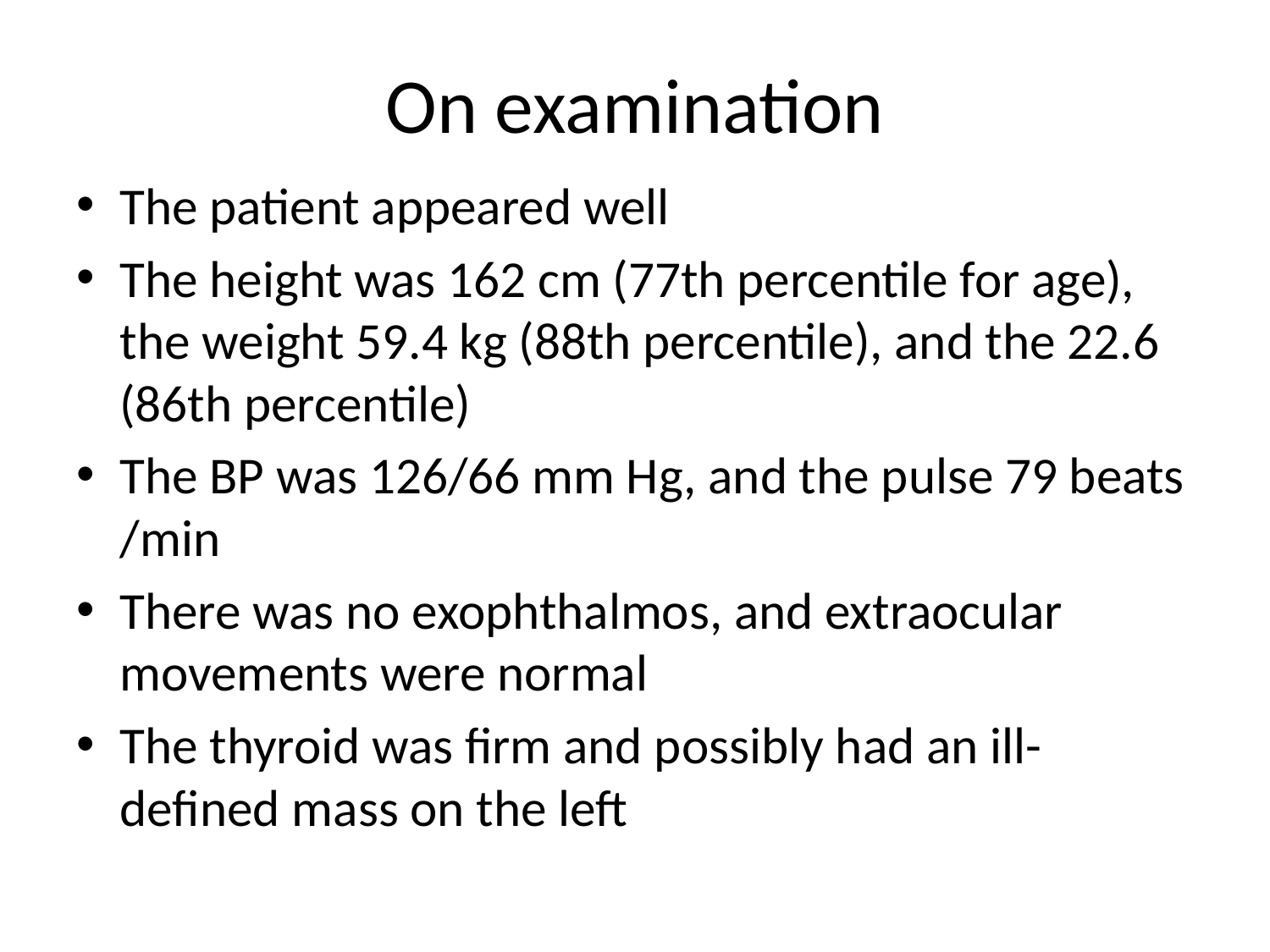

# On examination
The patient appeared well
The height was 162 cm (77th percentile for age), the weight 59.4 kg (88th percentile), and the 22.6 (86th percentile)
The BP was 126/66 mm Hg, and the pulse 79 beats /min
There was no exophthalmos, and extraocular movements were normal
The thyroid was firm and possibly had an ill-defined mass on the left